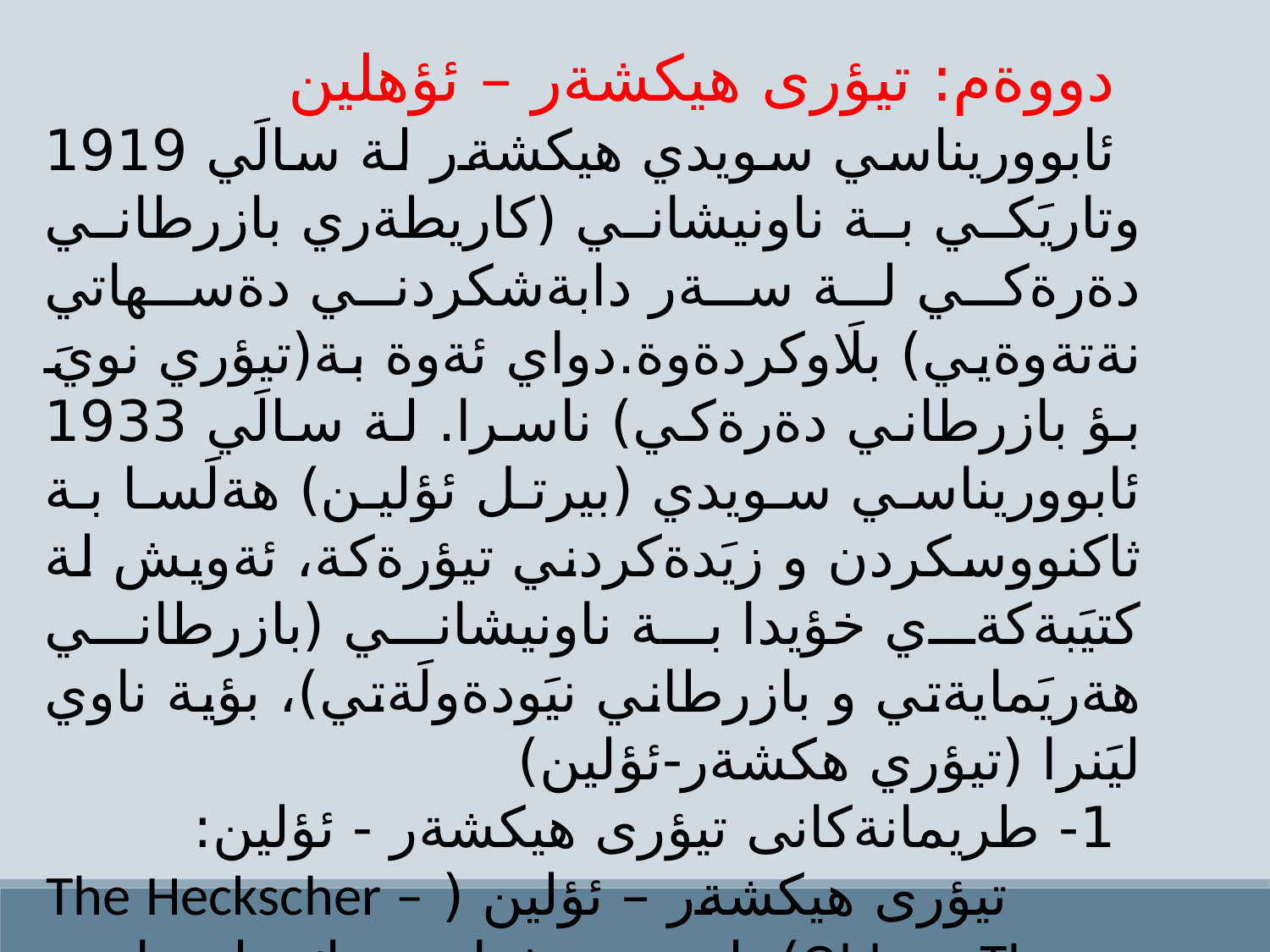

دووةم: تيؤرى هيكشةر – ئؤهلين
ئابووريناسي سويدي هيكشةر لة سالَي 1919 وتاريَكي بة ناونيشاني (كاريطةري بازرطاني دةرةكي لة سةر دابةشكردني دةسهاتي نةتةوةيي) بلَاوكردةوة.دواي ئةوة بة(تيؤري نويَ بؤ بازرطاني دةرةكي) ناسرا. لة سالَي 1933 ئابووريناسي سويدي (بيرتل ئؤلين) هةلَسا بة ثاكنووسكردن و زيَدةكردني تيؤرةكة، ئةويش لة كتيَبةكةي خؤيدا بة ناونيشاني (بازرطاني هةريَمايةتي و بازرطاني نيَودةولَةتي)، بؤية ناوي ليَنرا (تيؤري هكشةر-ئؤلين)
1- طريمانةكانى تيؤرى هيكشةر - ئؤلين:
      تيؤرى هيكشةر – ئؤلين ( The Heckscher – Ohlen Theory)  لةسةر ذمارةيةك طريمانى سادة بنيات نراوة، كة بريتيية لة:-